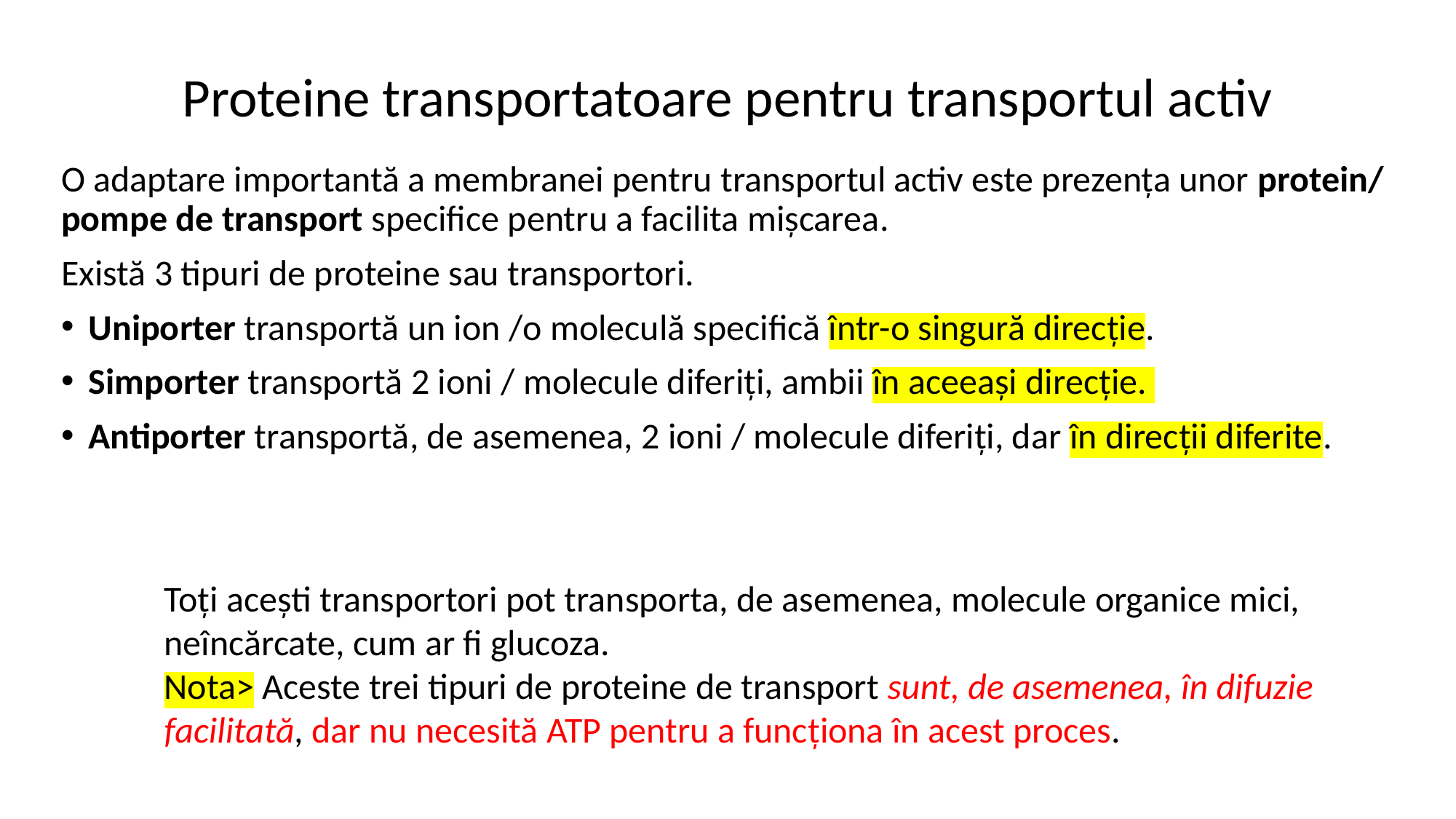

# Proteine transportatoare pentru transportul activ
O adaptare importantă a membranei pentru transportul activ este prezența unor protein/ pompe de transport specifice pentru a facilita mișcarea.
Există 3 tipuri de proteine ​​sau transportori.
Uniporter transportă un ion /o moleculă specifică într-o singură direcție.
Simporter transportă 2 ioni / molecule diferiți, ambii în aceeași direcție.
Antiporter transportă, de asemenea, 2 ioni / molecule diferiți, dar în direcții diferite.
Toți acești transportori pot transporta, de asemenea, molecule organice mici, neîncărcate, cum ar fi glucoza.
Nota> Aceste trei tipuri de proteine ​​de transport sunt, de asemenea, în difuzie facilitată, dar nu necesită ATP pentru a funcționa în acest proces.